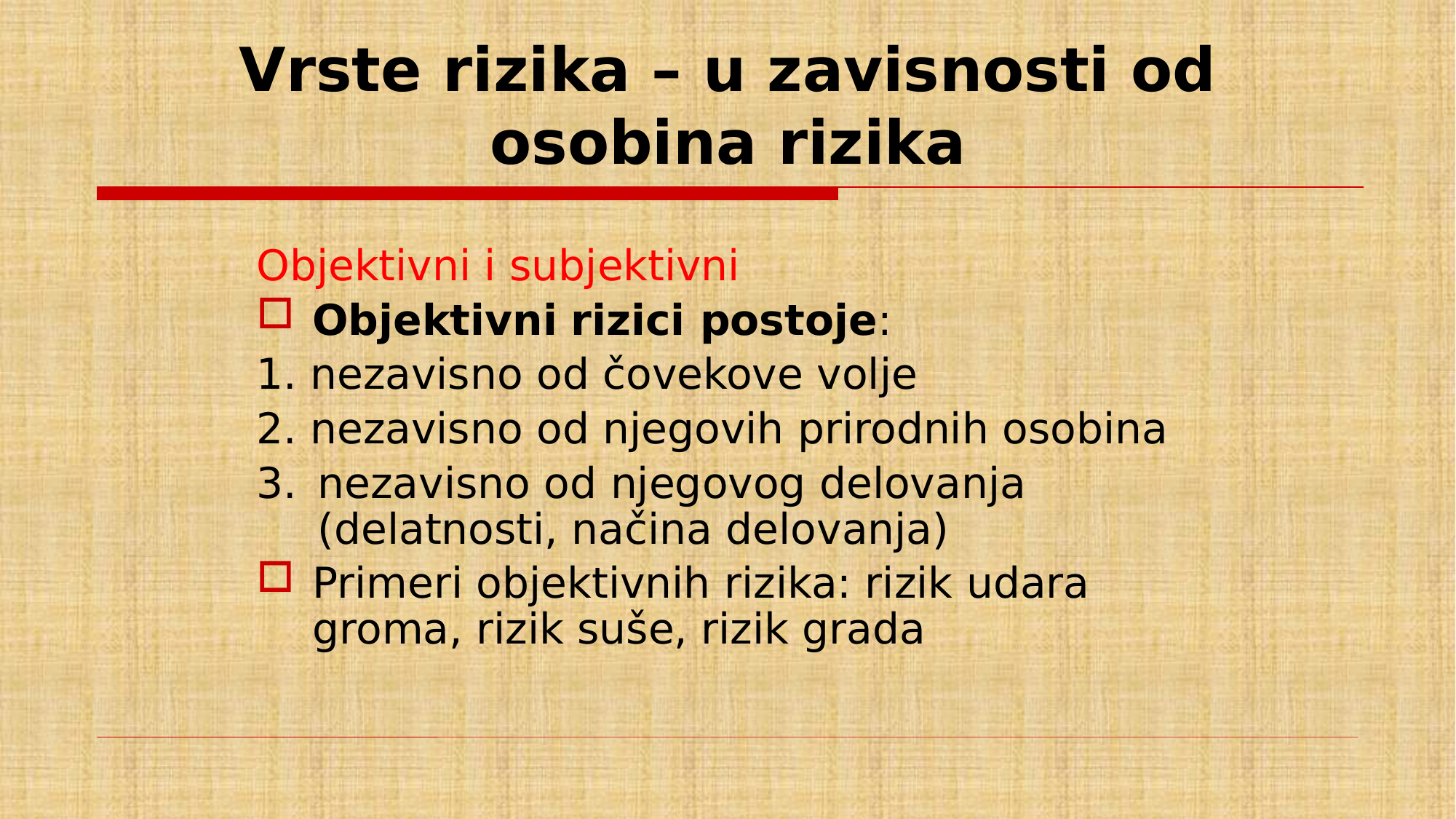

# Vrste rizika – u zavisnosti od osobina rizika
Objektivni i subjektivni
Objektivni rizici postoje:
1. nezavisno od čovekove volje
2. nezavisno od njegovih prirodnih osobina
nezavisno od njegovog delovanja (delatnosti, načina delovanja)
Primeri objektivnih rizika: rizik udara groma, rizik suše, rizik grada